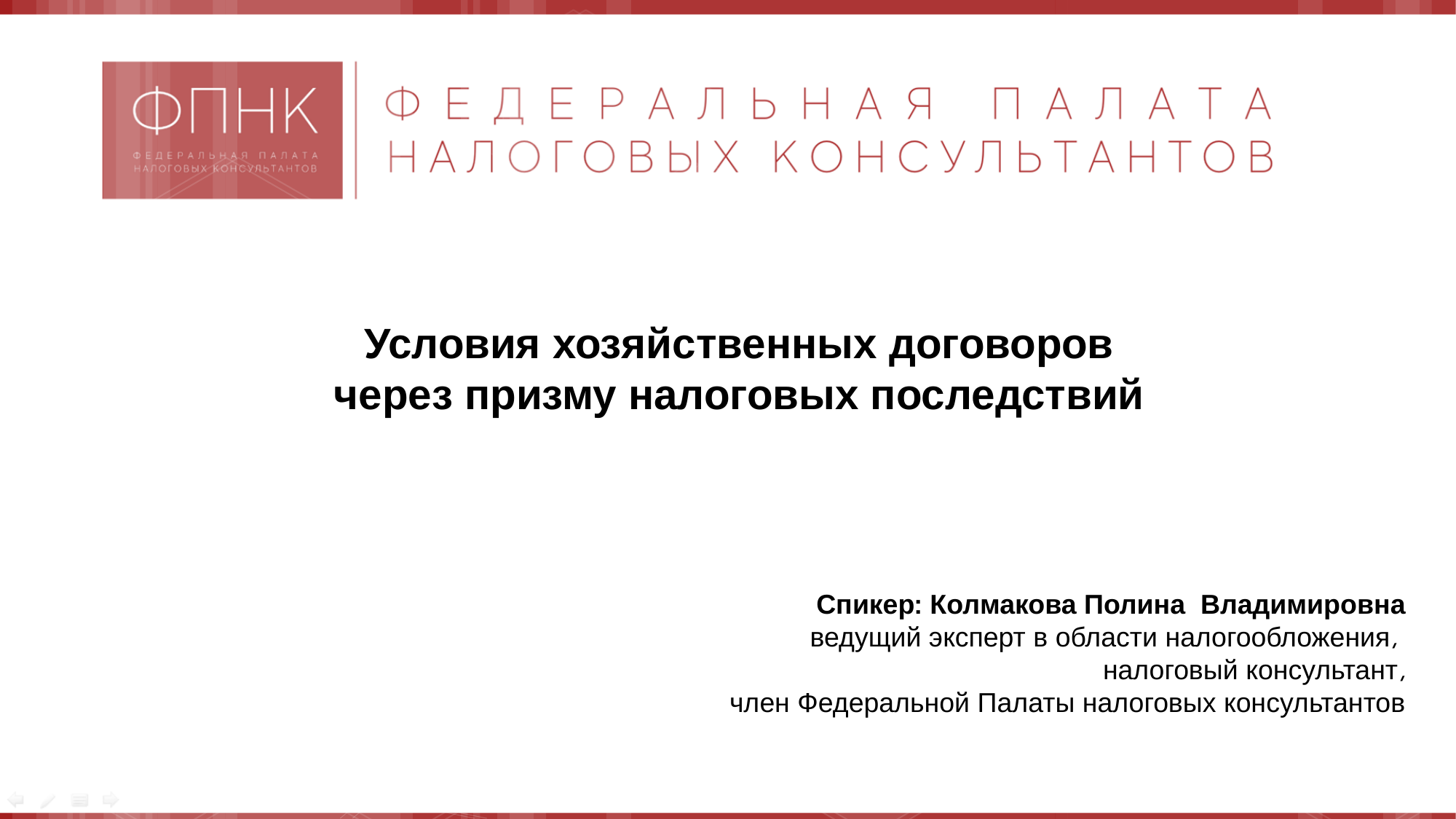

# Условия хозяйственных договоров через призму налоговых последствий
Спикер: Колмакова Полина  Владимировна
ведущий эксперт в области налогообложения,
налоговый консультант,
член Федеральной Палаты налоговых консультантов